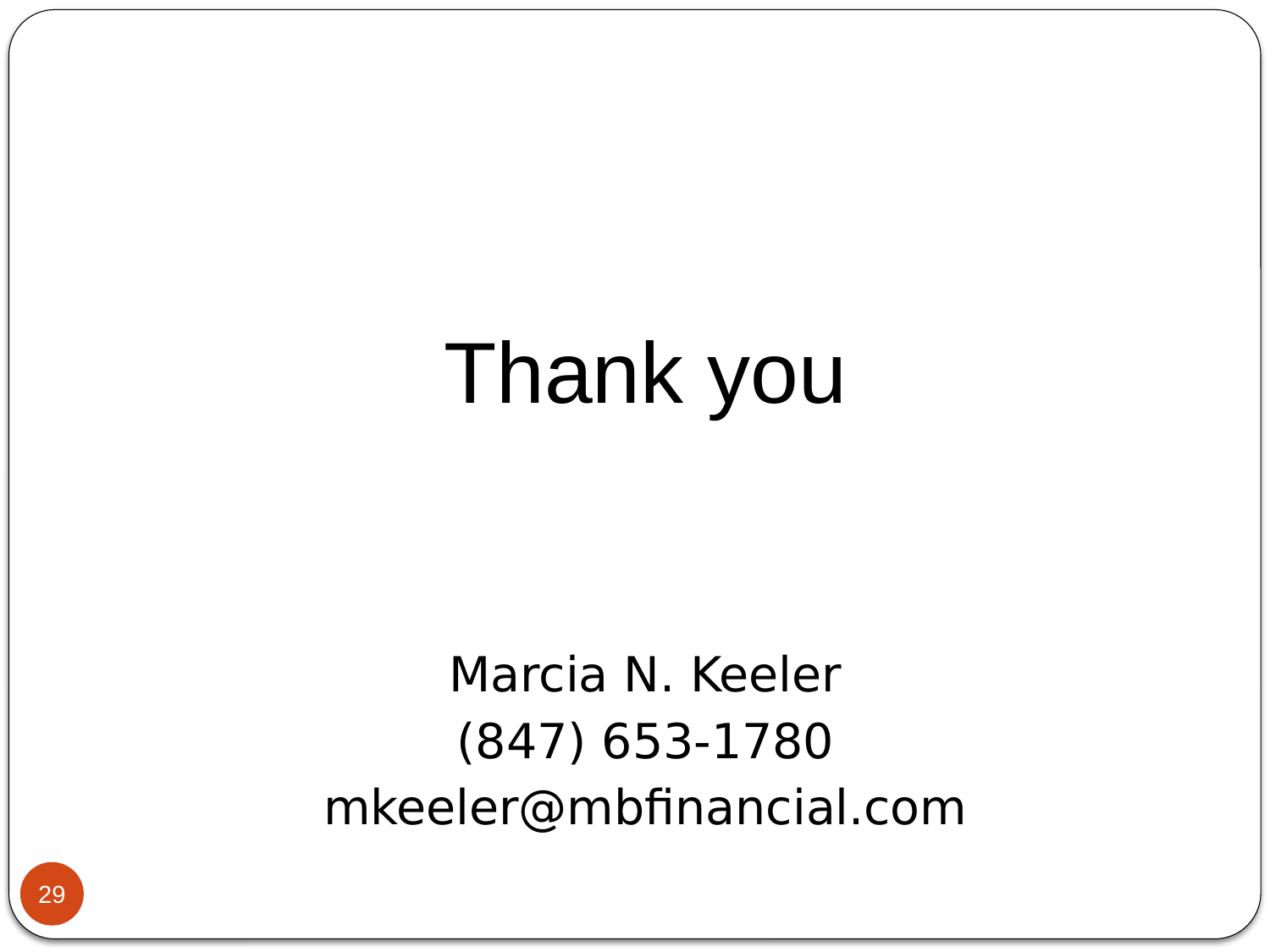

Thank you

Marcia N. Keeler
(847) 653-1780
mkeeler@mbfinancial.com
29